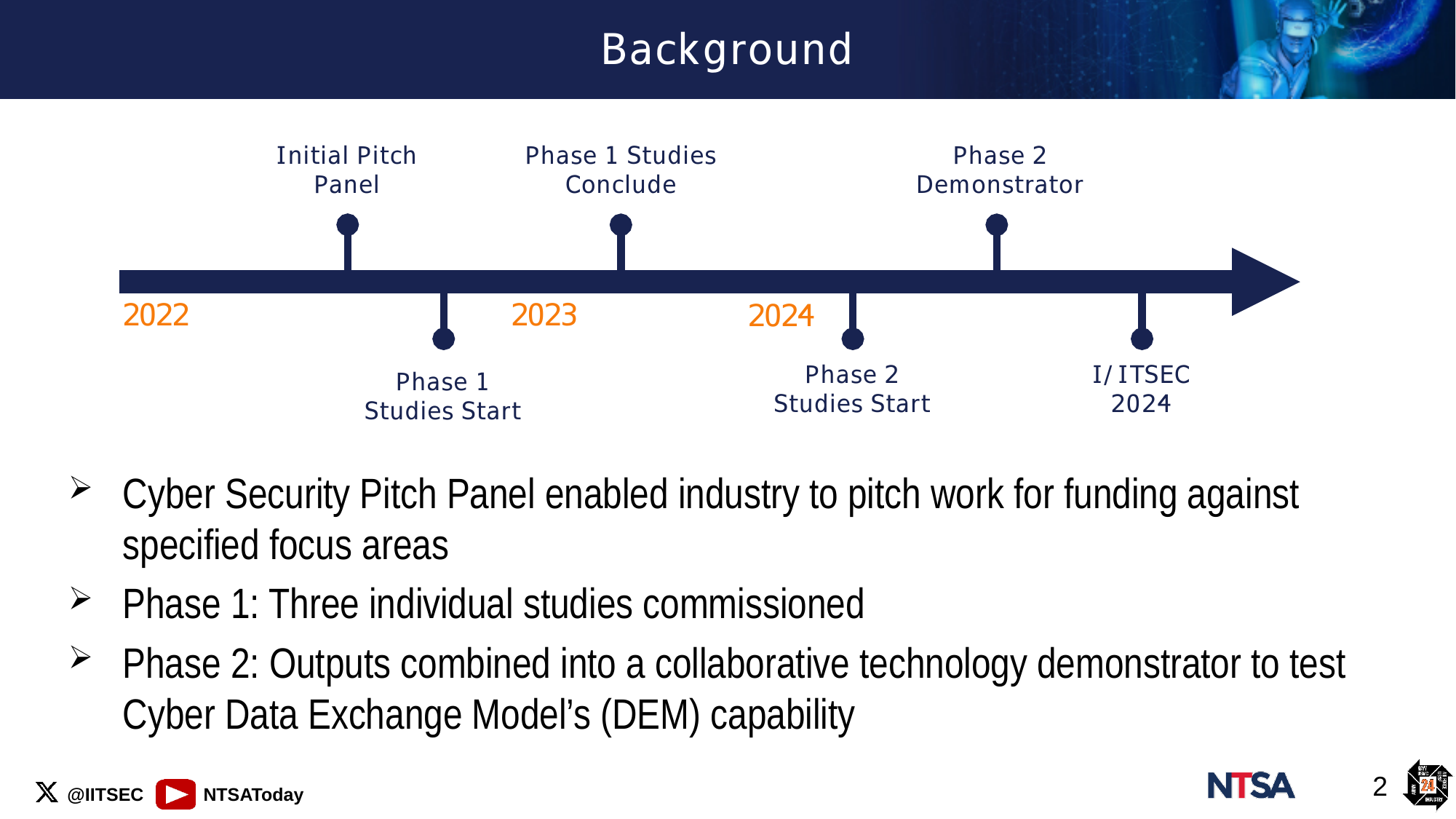

# Background
Initial Pitch Panel
Phase 1 Studies Conclude
Phase 2 Demonstrator
2022
2023
2024
I/ITSEC 2024
Phase 2 Studies Start
Phase 1 Studies Start
Cyber Security Pitch Panel enabled industry to pitch work for funding against specified focus areas
Phase 1: Three individual studies commissioned
Phase 2: Outputs combined into a collaborative technology demonstrator to test Cyber Data Exchange Model’s (DEM) capability

2